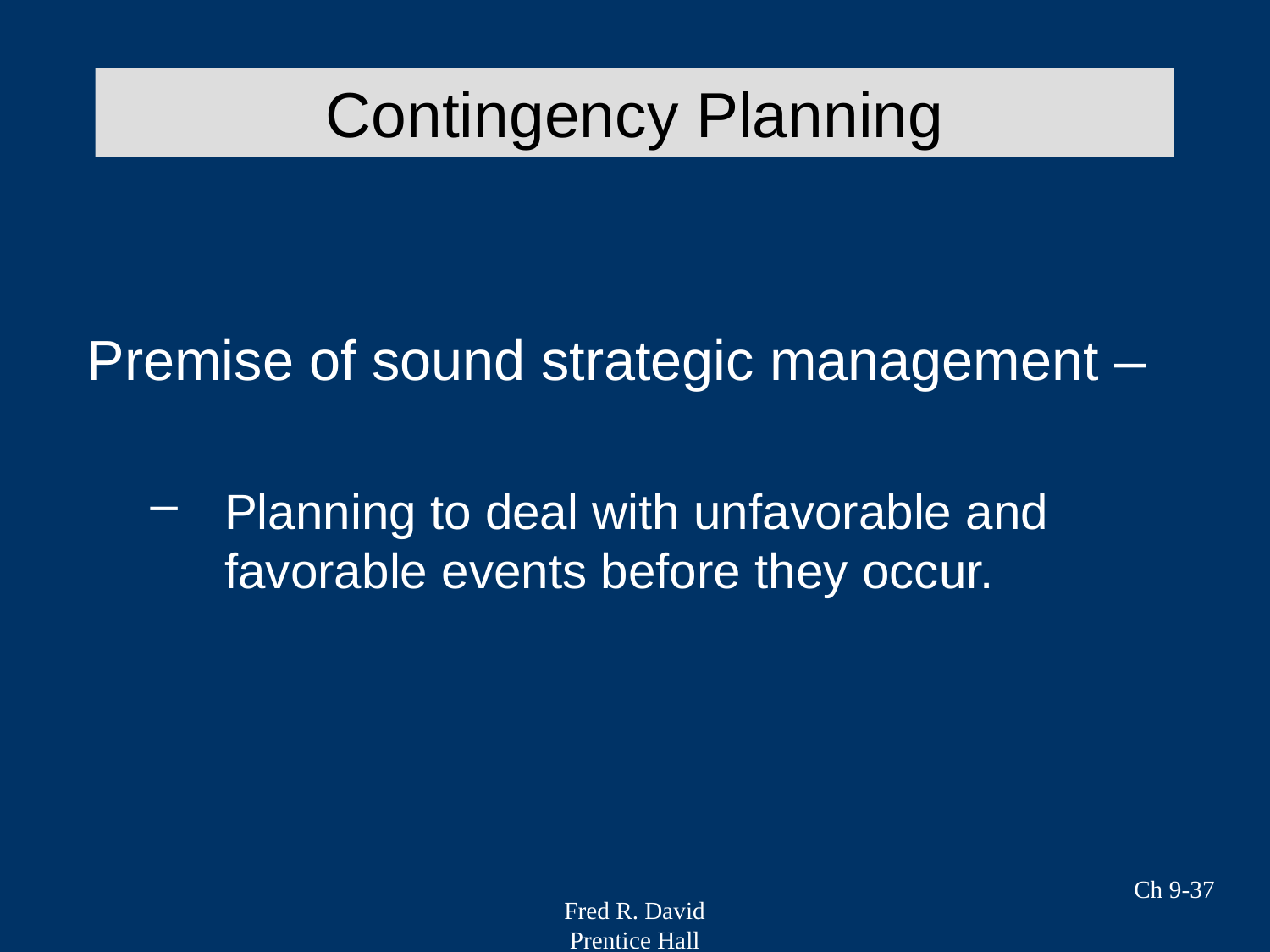

Contingency Planning
Premise of sound strategic management –

Planning to deal with unfavorable and favorable events before they occur.
Ch 9-37
Fred R. David
Prentice Hall